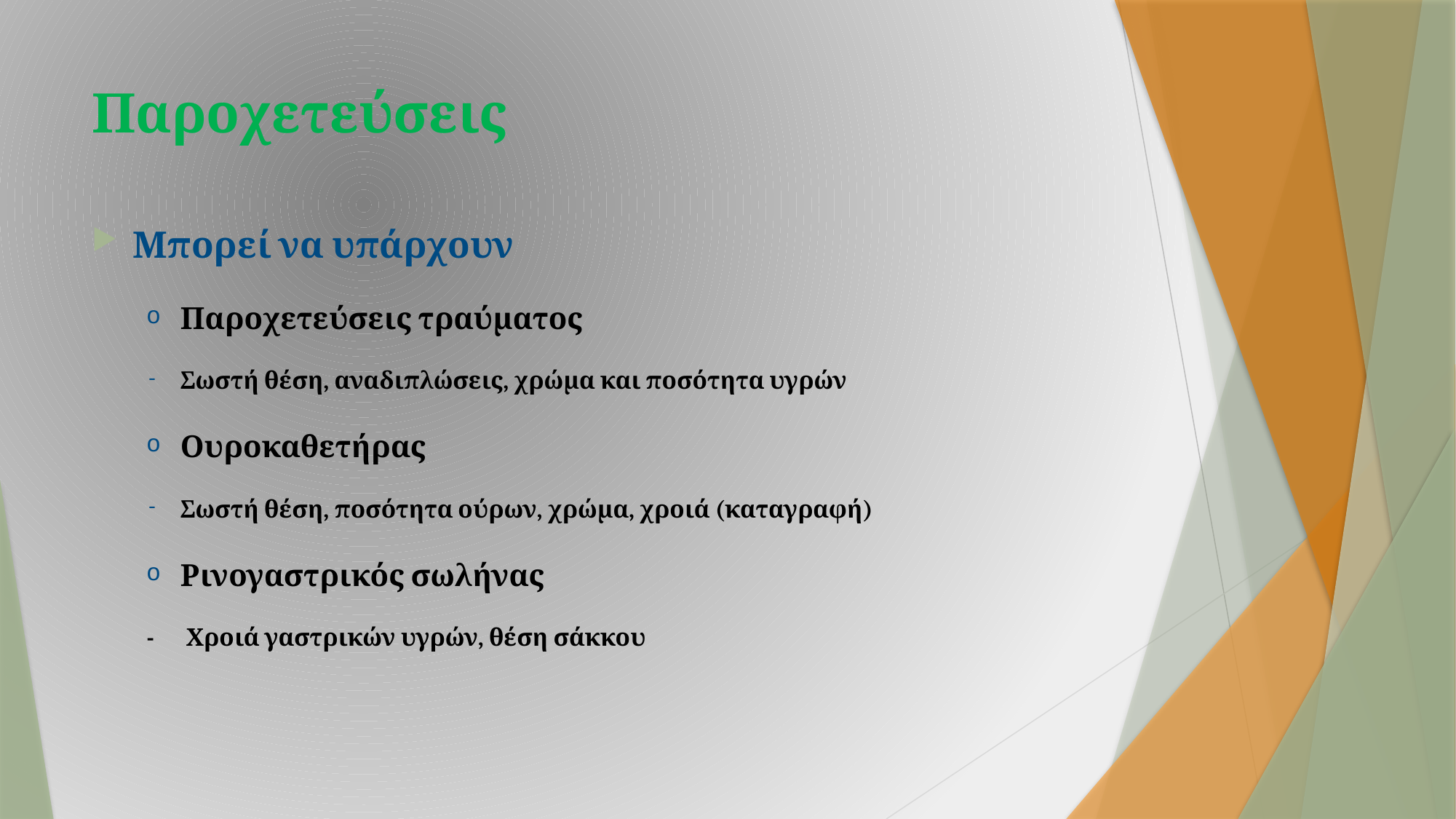

# Παροχετεύσεις
Μπορεί να υπάρχουν
Παροχετεύσεις τραύματος
Σωστή θέση, αναδιπλώσεις, χρώμα και ποσότητα υγρών
Ουροκαθετήρας
Σωστή θέση, ποσότητα ούρων, χρώμα, χροιά (καταγραφή)
Ρινογαστρικός σωλήνας
-      Χροιά γαστρικών υγρών, θέση σάκκου